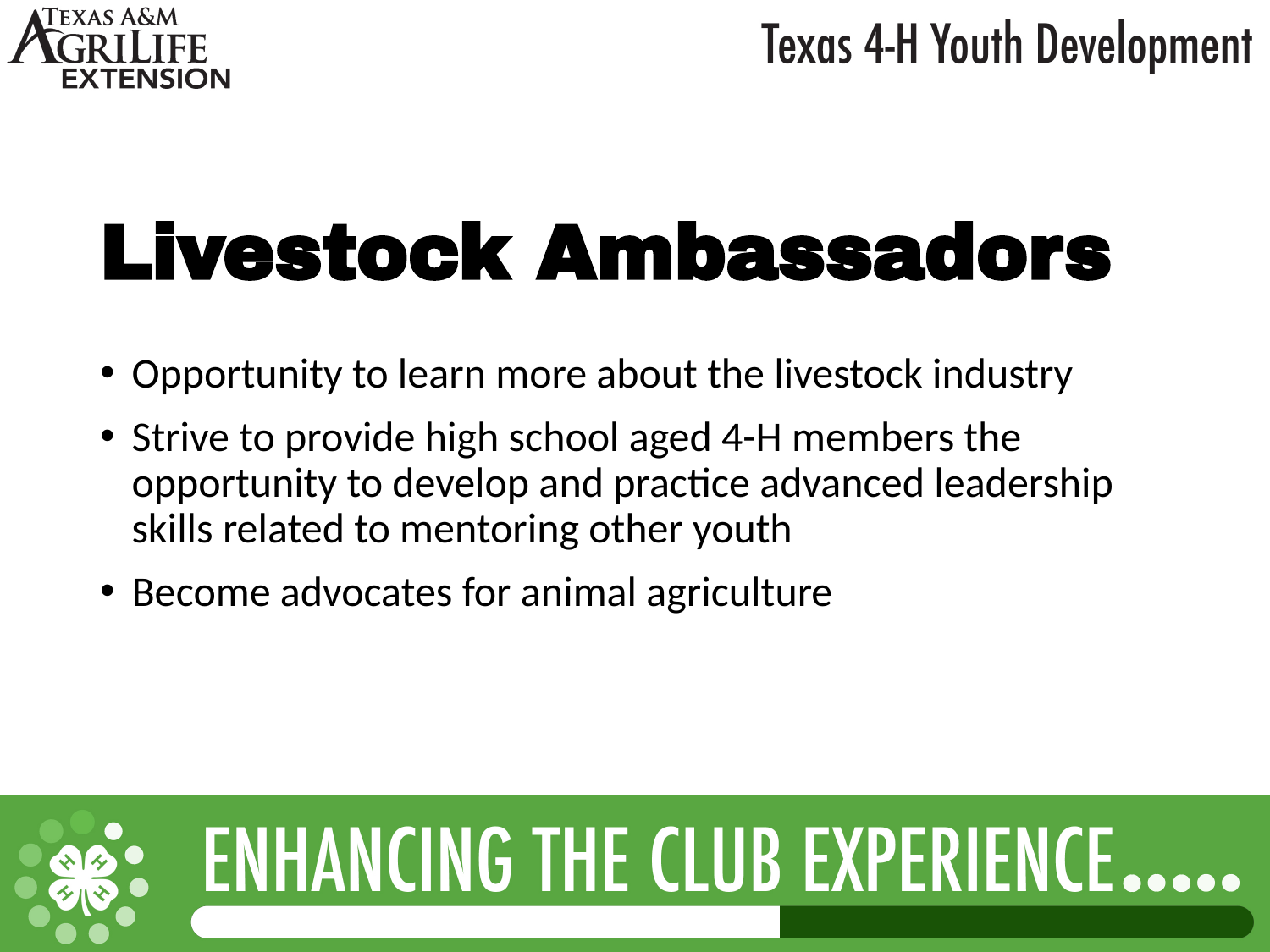

# Livestock Ambassadors
Opportunity to learn more about the livestock industry
Strive to provide high school aged 4-H members the opportunity to develop and practice advanced leadership skills related to mentoring other youth
Become advocates for animal agriculture